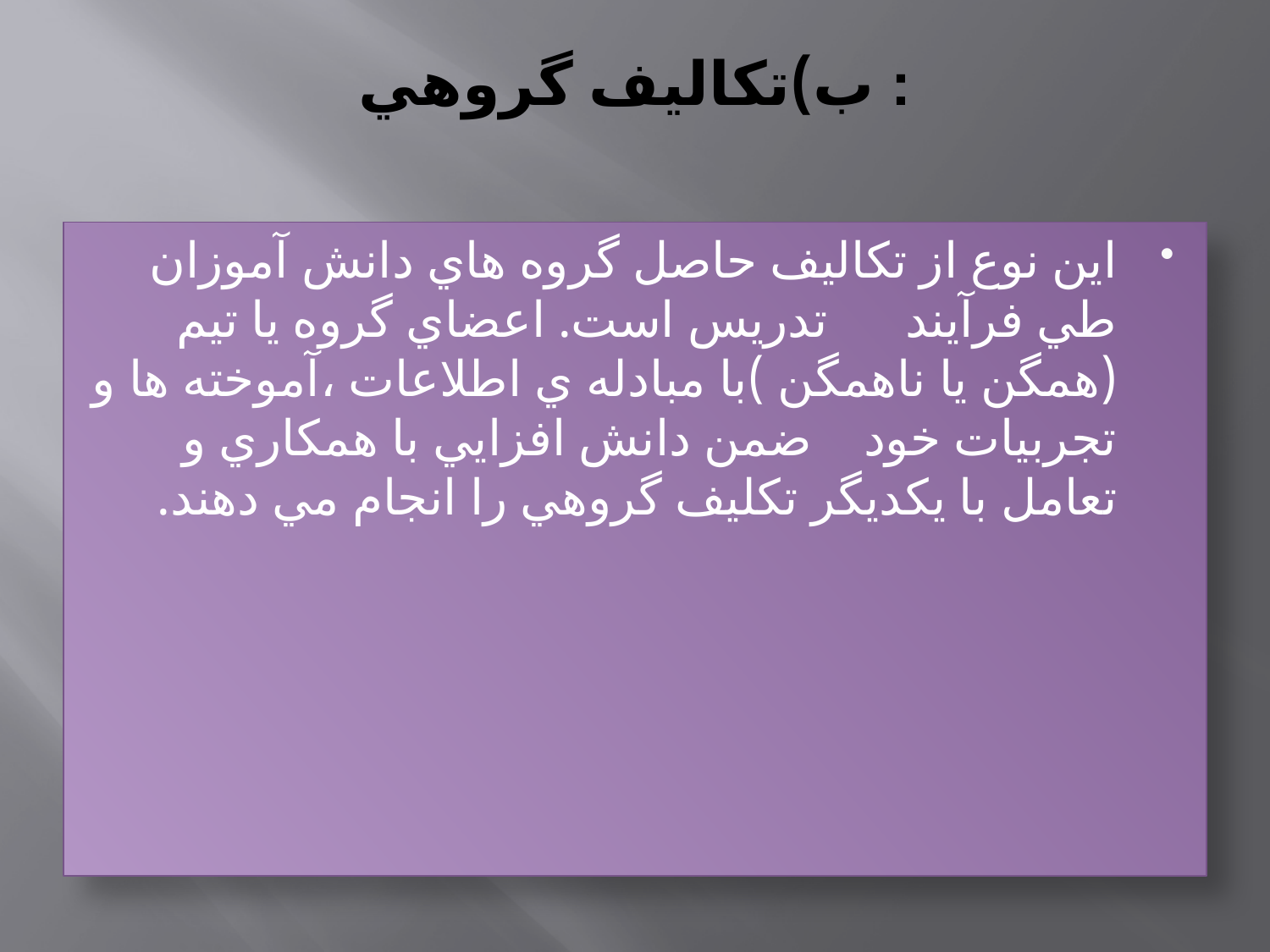

# ب)تكاليف گروهي :
اين نوع از تكاليف حاصل گروه هاي دانش آموزان طي فرآيند      تدريس است. اعضاي گروه يا تيم (همگن يا ناهمگن )با مبادله ي اطلاعات ،آموخته ها و تجربيات خود    ضمن دانش افزايي با همكاري و تعامل با يكديگر تكليف گروهي را انجام مي دهند.